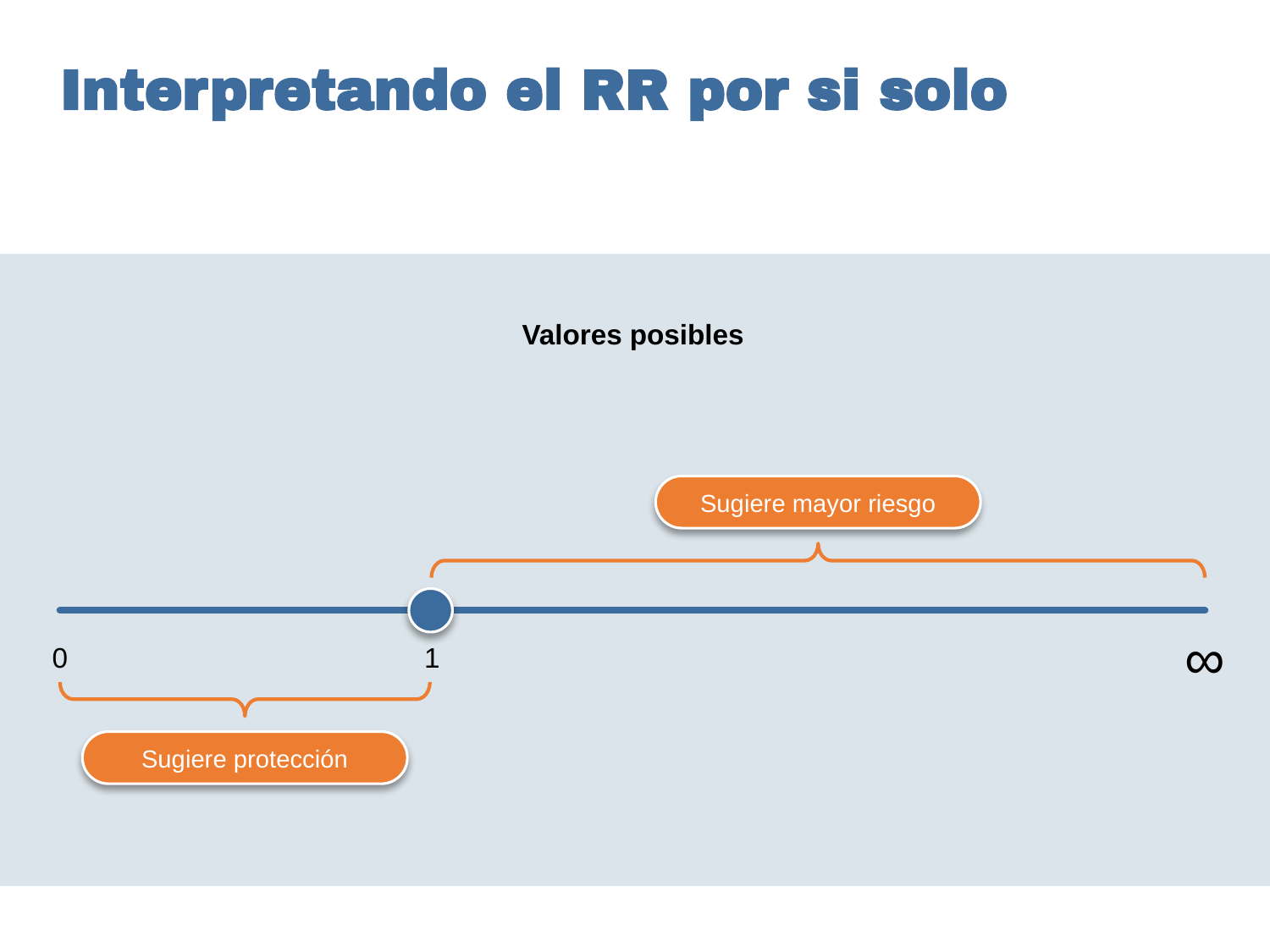

Interpretando el RR por si solo

Valores posibles
Sugiere mayor riesgo

∞
0
1
Sugiere protección